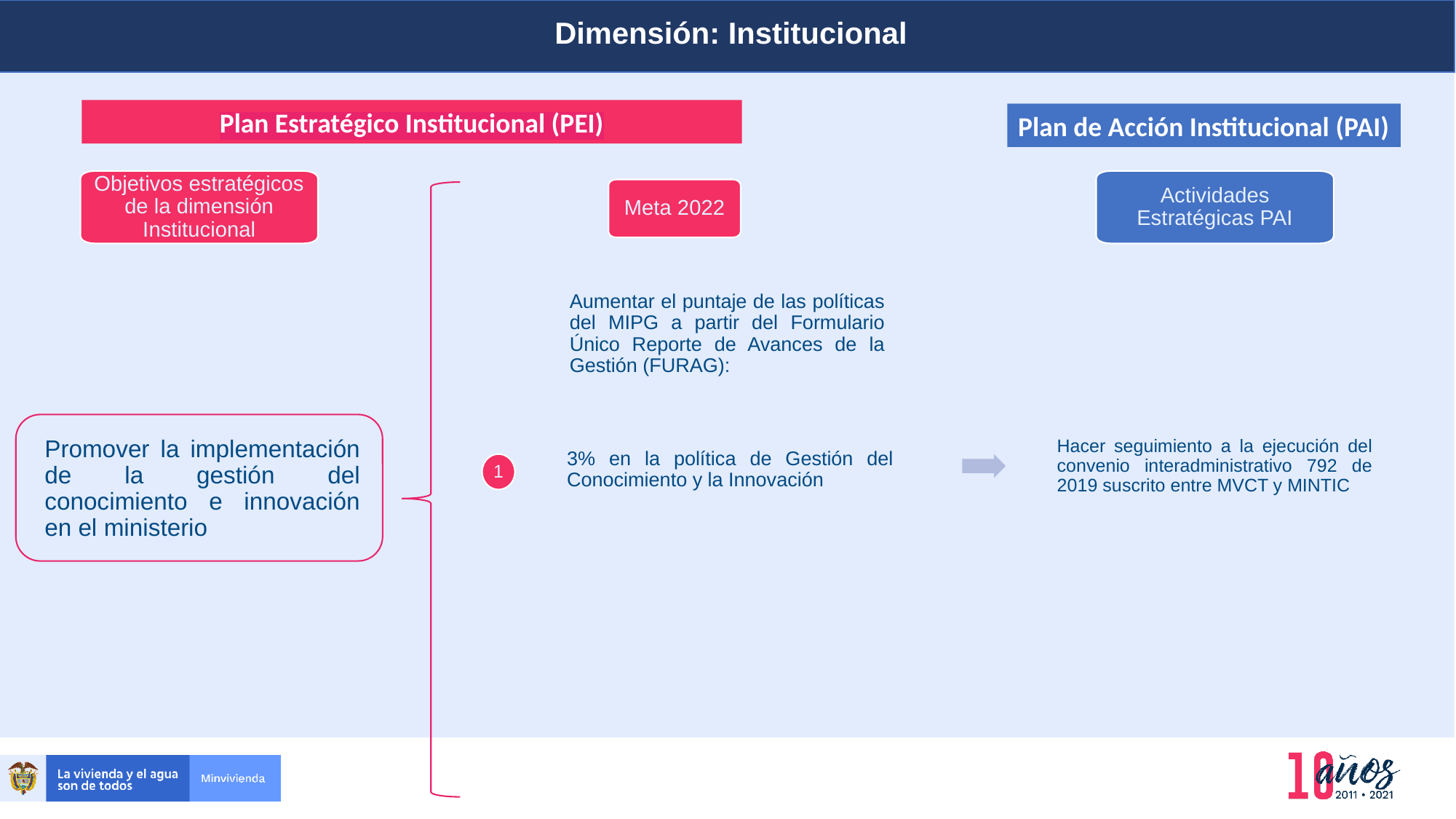

Dimensión: Institucional

Planeación y presupuesto

Plan Estratégico Institucional (PEI)
Plan de Acción Institucional (PAI)
Objetivos estratégicos de la dimensión Institucional
Actividades Estratégicas PAI
Meta 2022

Aumentar el puntaje de las políticas del MIPG a partir del Formulario Único Reporte de Avances de la Gestión (FURAG):

Promover la implementación de la gestión del conocimiento e innovación en el ministerio
Hacer seguimiento a la ejecución del convenio interadministrativo 792 de 2019 suscrito entre MVCT y MINTIC
3% en la política de Gestión del Conocimiento y la Innovación
1